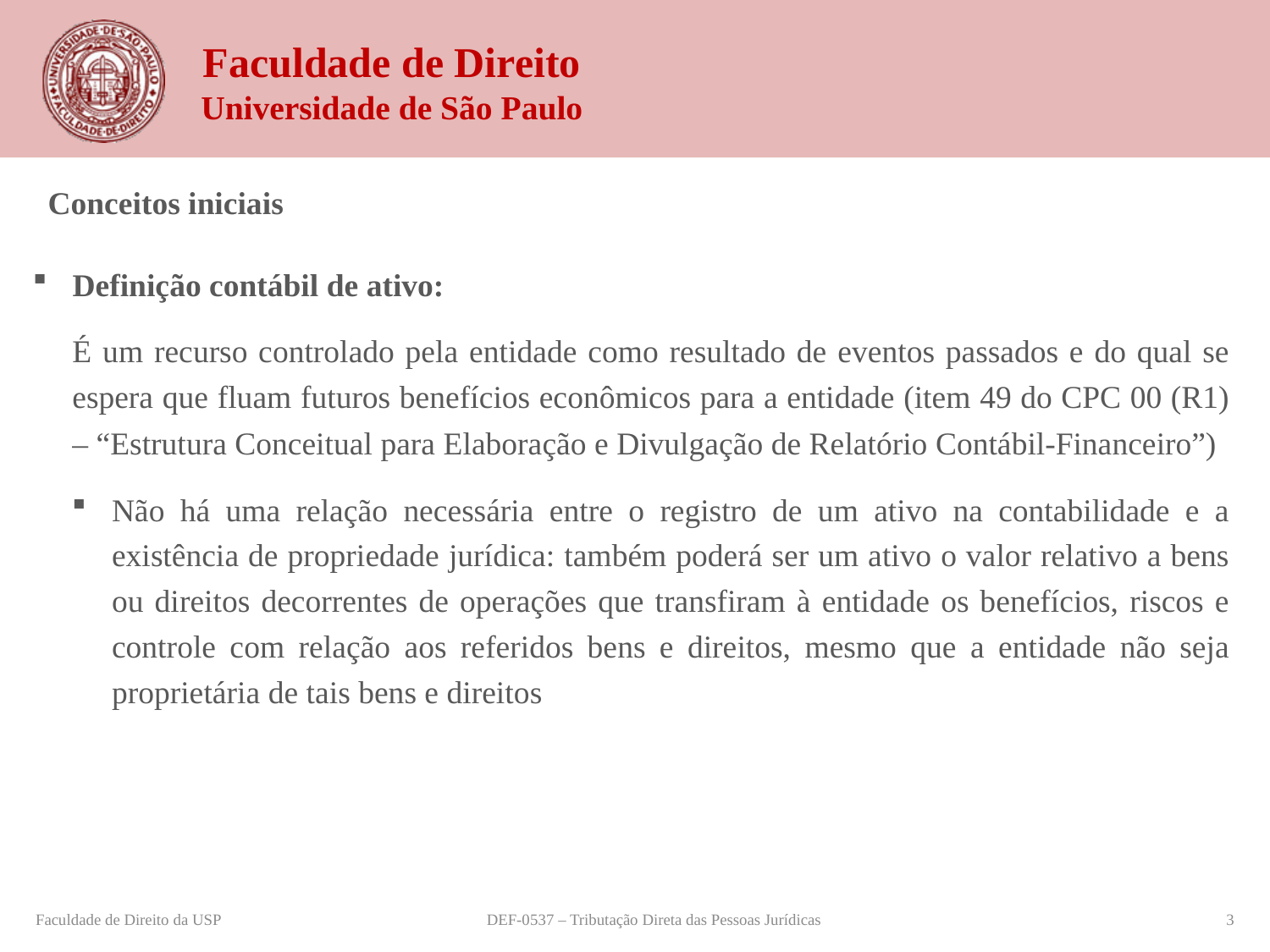

Conceitos iniciais
Definição contábil de ativo:
É um recurso controlado pela entidade como resultado de eventos passados e do qual se espera que fluam futuros benefícios econômicos para a entidade (item 49 do CPC 00 (R1) – “Estrutura Conceitual para Elaboração e Divulgação de Relatório Contábil-Financeiro”)
Não há uma relação necessária entre o registro de um ativo na contabilidade e a existência de propriedade jurídica: também poderá ser um ativo o valor relativo a bens ou direitos decorrentes de operações que transfiram à entidade os benefícios, riscos e controle com relação aos referidos bens e direitos, mesmo que a entidade não seja proprietária de tais bens e direitos
Faculdade de Direito da USP
DEF-0537 – Tributação Direta das Pessoas Jurídicas
3